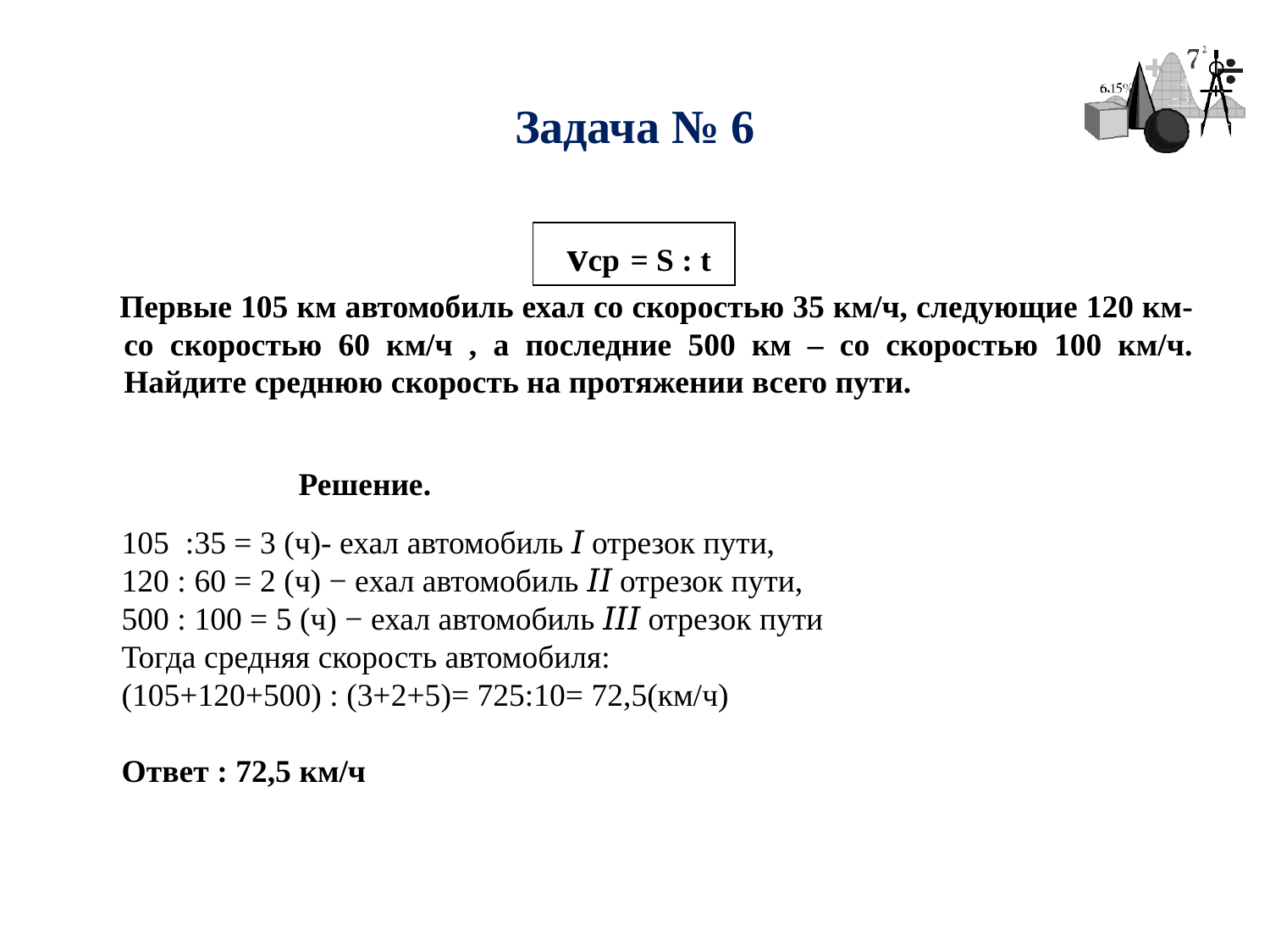

# Задача № 6
 vср = S : t
     Первые 105 км автомобиль ехал со скоростью 35 км/ч, следующие 120 км- со скоростью 60 км/ч , а последние 500 км – со скоростью 100 км/ч. Найдите среднюю скорость на протяжении всего пути.

                     Решение.

|  |
| --- |
105  :35 = 3 (ч)- ехал автомобиль 𝐼 отрезок пути,
120 : 60 = 2 (ч) − ехал автомобиль 𝐼𝐼 отрезок пути,
500 : 100 = 5 (ч) − ехал автомобиль 𝐼𝐼𝐼 отрезок пути
Тогда средняя скорость автомобиля:
(105+120+500) : (3+2+5)= 725:10= 72,5(км/ч)

Ответ : 72,5 км/ч